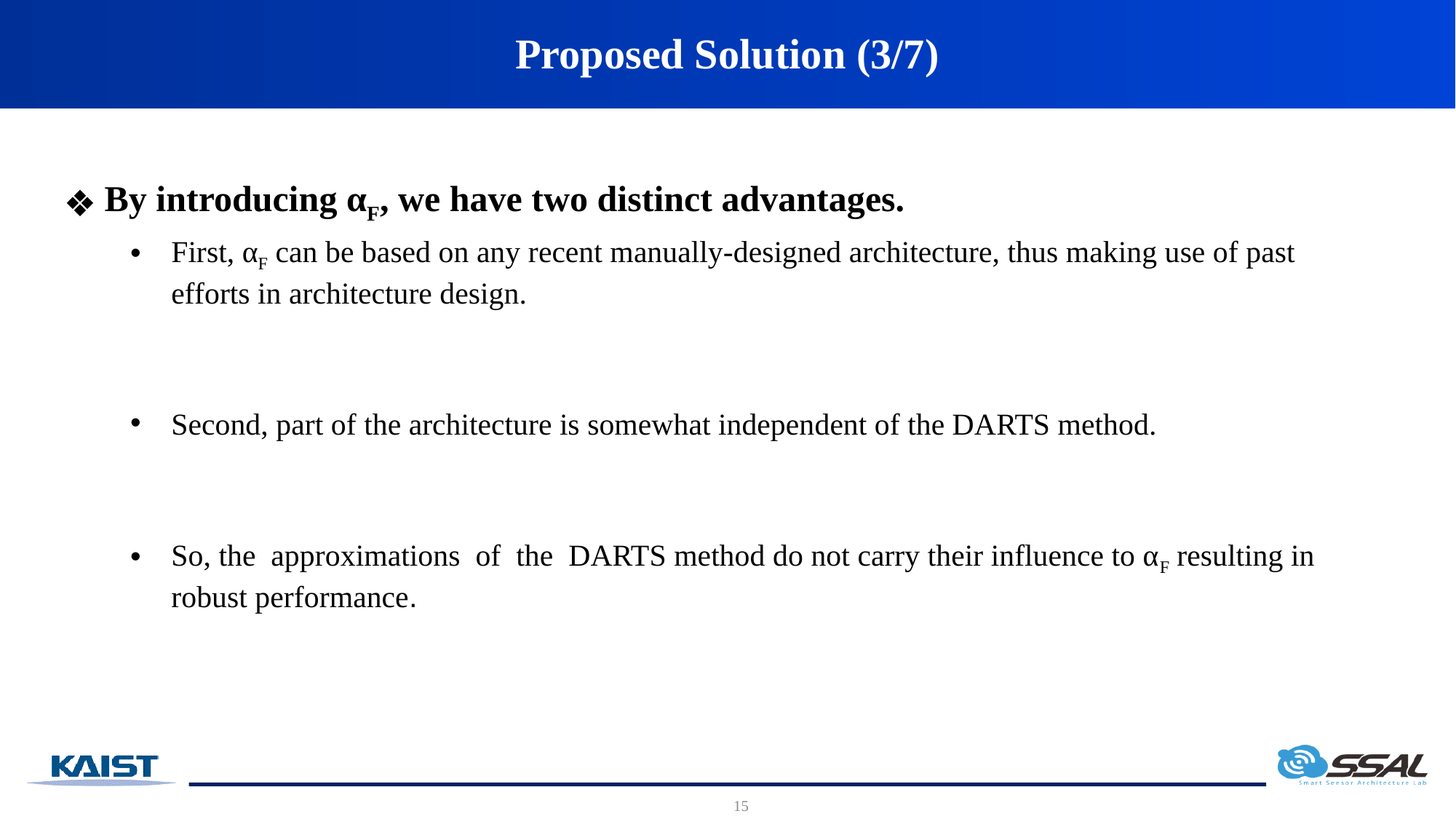

Proposed Solution (3/7)

By introducing αF, we have two distinct advantages.
First, αF can be based on any recent manually-designed architecture, thus making use of past efforts in architecture design.

Second, part of the architecture is somewhat independent of the DARTS method.

So, the  approximations  of  the  DARTS method do not carry their influence to αF resulting in robust performance.

15